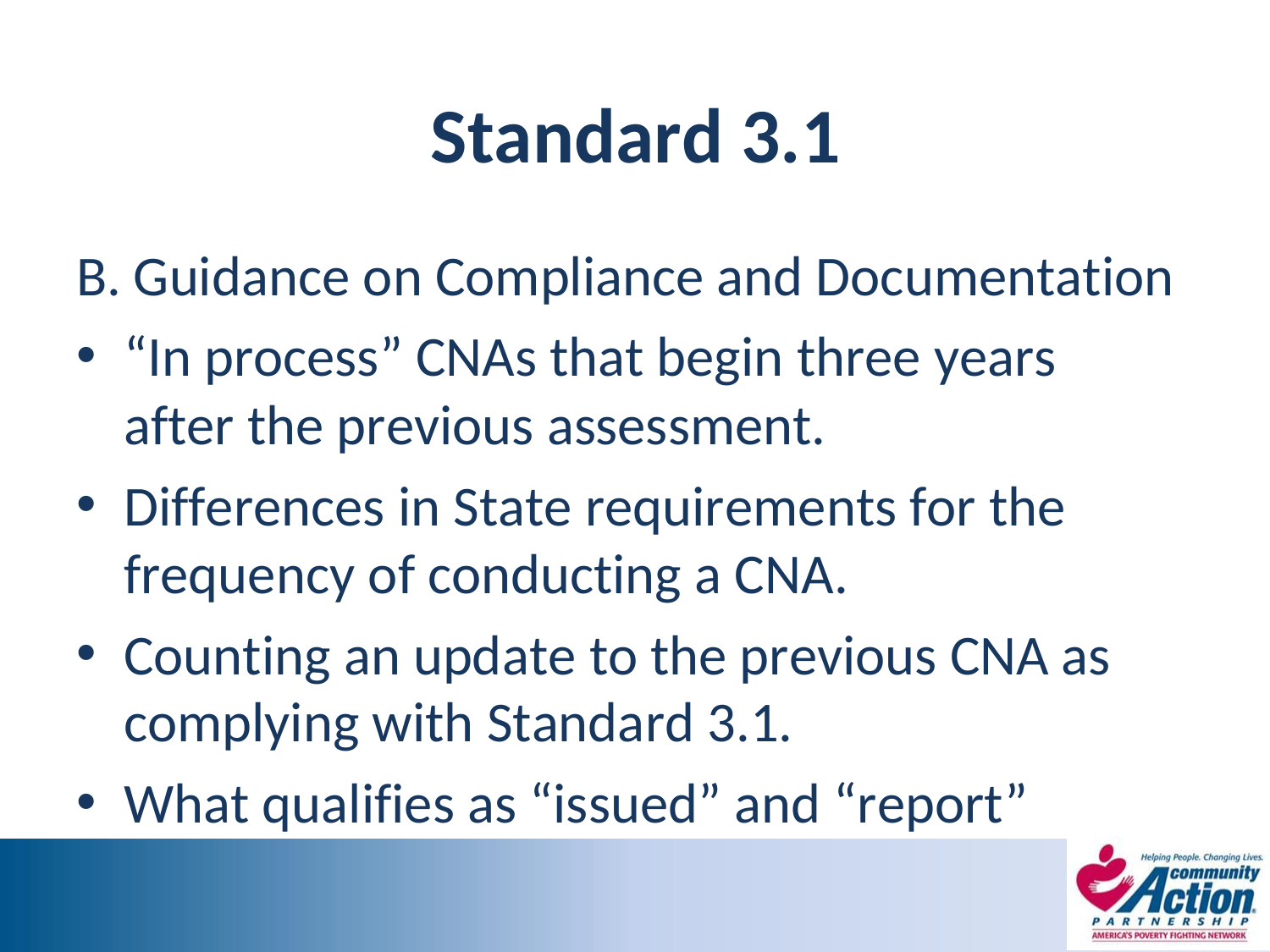

# Standard 3.1
B. Guidance on Compliance and Documentation
“In process” CNAs that begin three years after the previous assessment.
Differences in State requirements for the
frequency of conducting a CNA.
Counting an update to the previous CNA as
complying with Standard 3.1.
What qualifies as “issued” and “report”